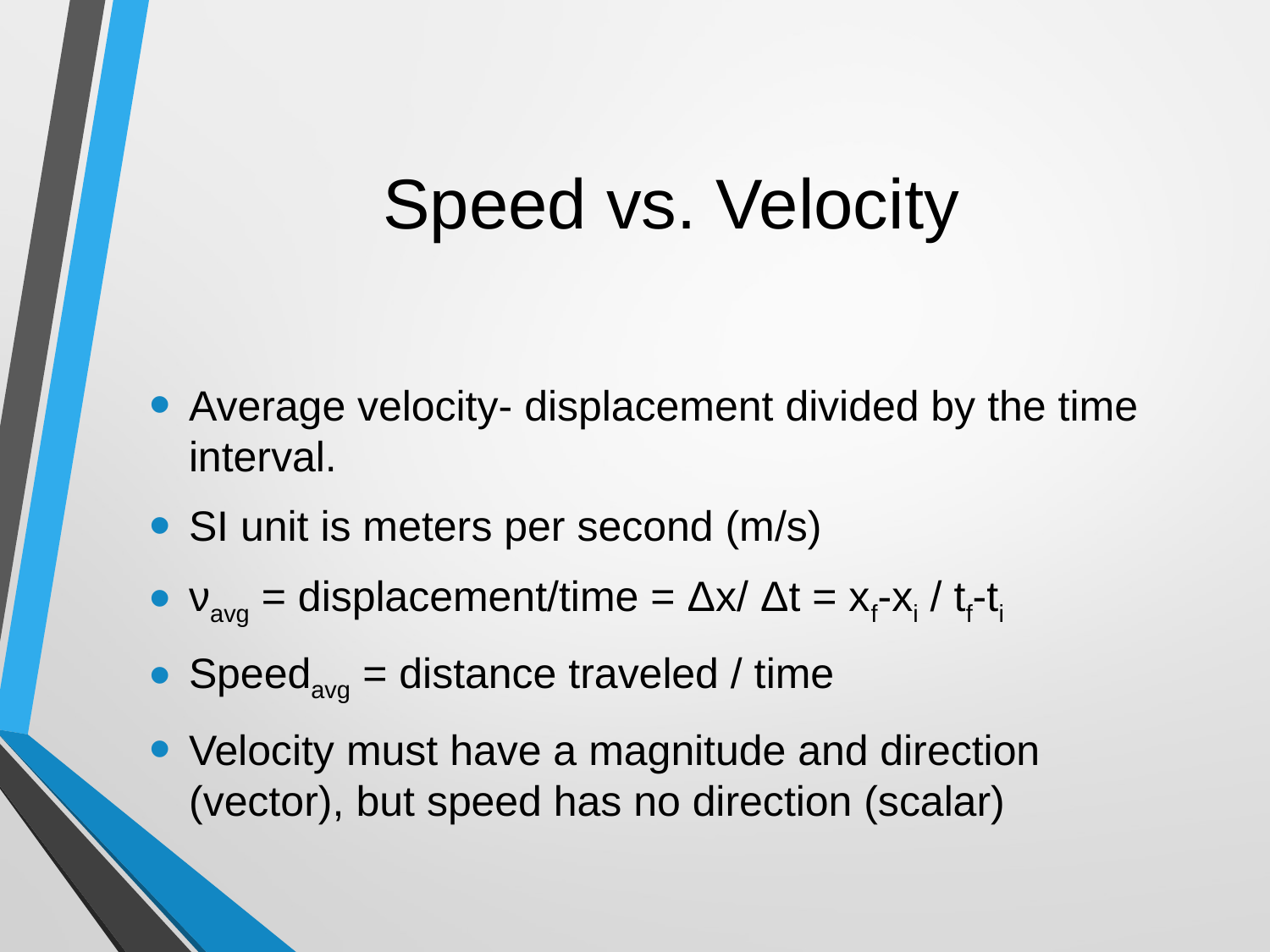

# Speed vs. Velocity
Average velocity- displacement divided by the time interval.
SI unit is meters per second (m/s)
νavg = displacement/time = Δx/ Δt = xf-xi / tf-ti
Speedavg = distance traveled / time
Velocity must have a magnitude and direction (vector), but speed has no direction (scalar)